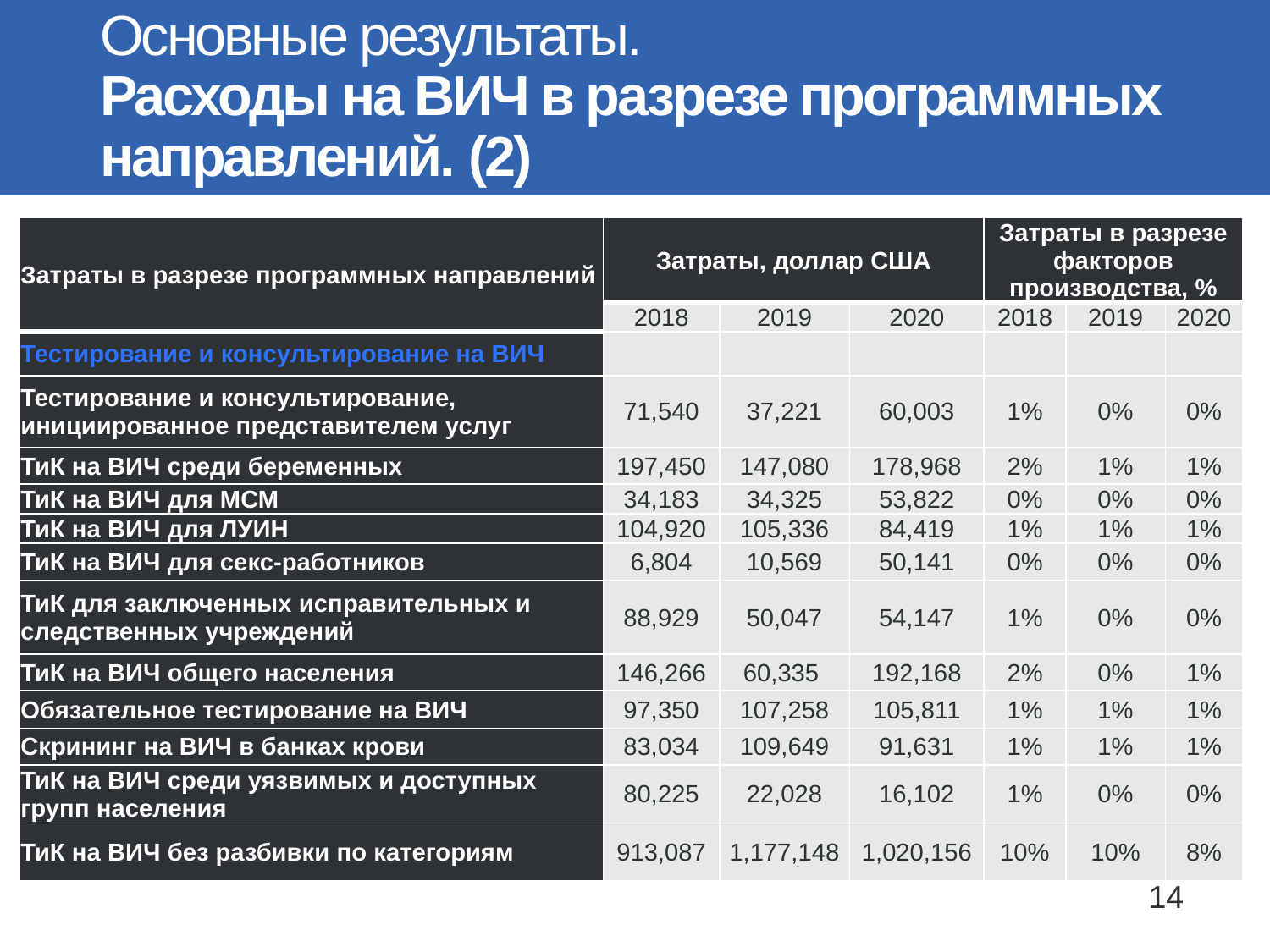

# Основные результаты. Расходы на ВИЧ в разрезе программных направлений. (2)
| Затраты в разрезе программных направлений | Затраты, доллар США |  |  | Затраты в разрезе факторов производства, % |  |  |
| --- | --- | --- | --- | --- | --- | --- |
|  | 2018 | 2019 | 2020 | 2018 | 2019 | 2020 |
| Тестирование и консультирование на ВИЧ |  |  |  |  |  |  |
| Тестирование и консультирование, инициированное представителем услуг | 71,540 | 37,221 | 60,003 | 1% | 0% | 0% |
| ТиК на ВИЧ среди беременных | 197,450 | 147,080 | 178,968 | 2% | 1% | 1% |
| ТиК на ВИЧ для МСМ | 34,183 | 34,325 | 53,822 | 0% | 0% | 0% |
| ТиК на ВИЧ для ЛУИН | 104,920 | 105,336 | 84,419 | 1% | 1% | 1% |
| ТиК на ВИЧ для секс-работников | 6,804 | 10,569 | 50,141 | 0% | 0% | 0% |
| ТиК для заключенных исправительных и следственных учреждений | 88,929 | 50,047 | 54,147 | 1% | 0% | 0% |
| ТиК на ВИЧ общего населения | 146,266 | 60,335 | 192,168 | 2% | 0% | 1% |
| Обязательное тестирование на ВИЧ | 97,350 | 107,258 | 105,811 | 1% | 1% | 1% |
| Скрининг на ВИЧ в банках крови | 83,034 | 109,649 | 91,631 | 1% | 1% | 1% |
| ТиК на ВИЧ среди уязвимых и доступных групп населения | 80,225 | 22,028 | 16,102 | 1% | 0% | 0% |
| ТиК на ВИЧ без разбивки по категориям | 913,087 | 1,177,148 | 1,020,156 | 10% | 10% | 8% |
14